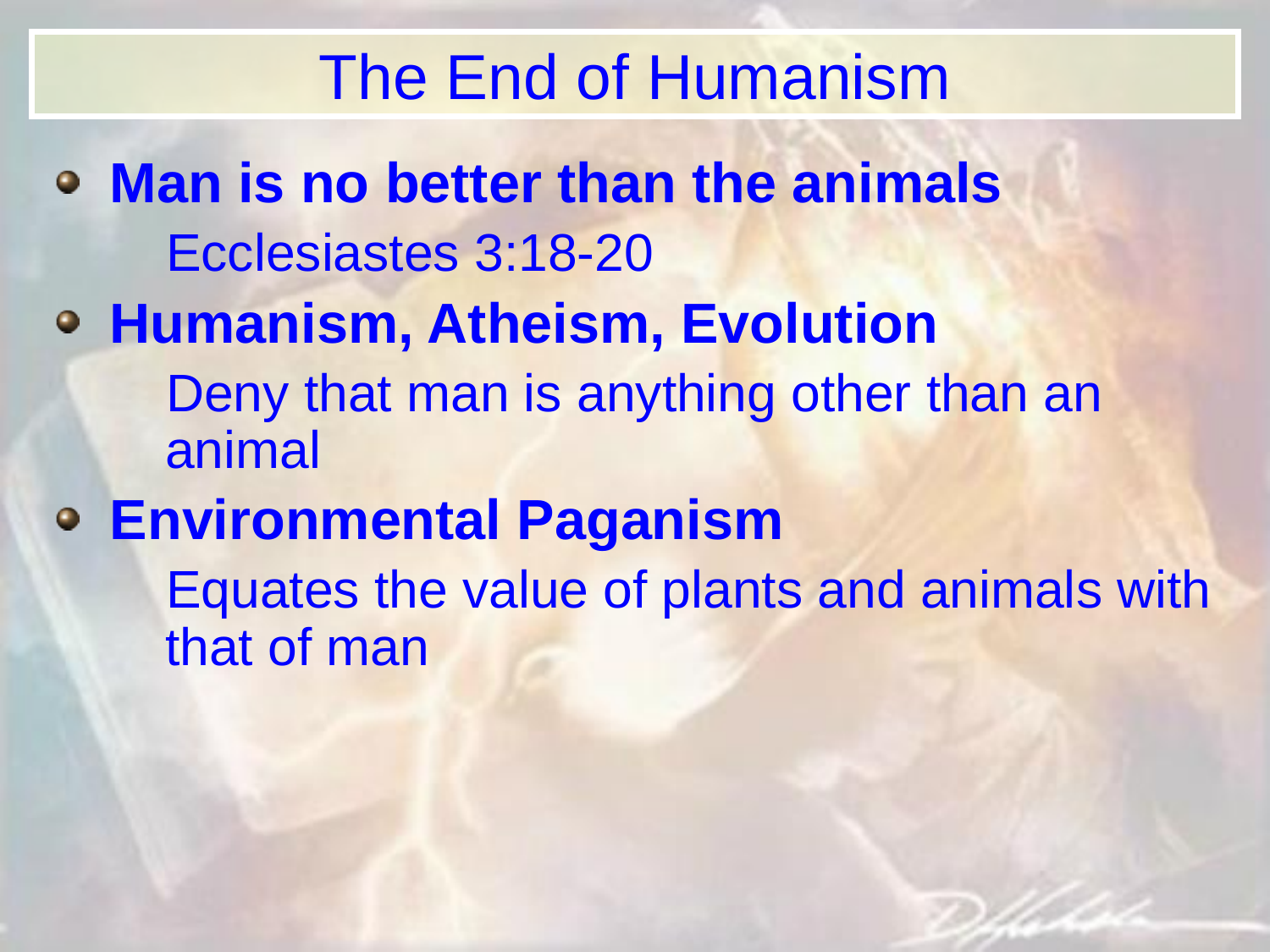

# The End of Humanism
Man is no better than the animals
Ecclesiastes 3:18-20
Humanism, Atheism, Evolution
Deny that man is anything other than an animal
Environmental Paganism
Equates the value of plants and animals with that of man